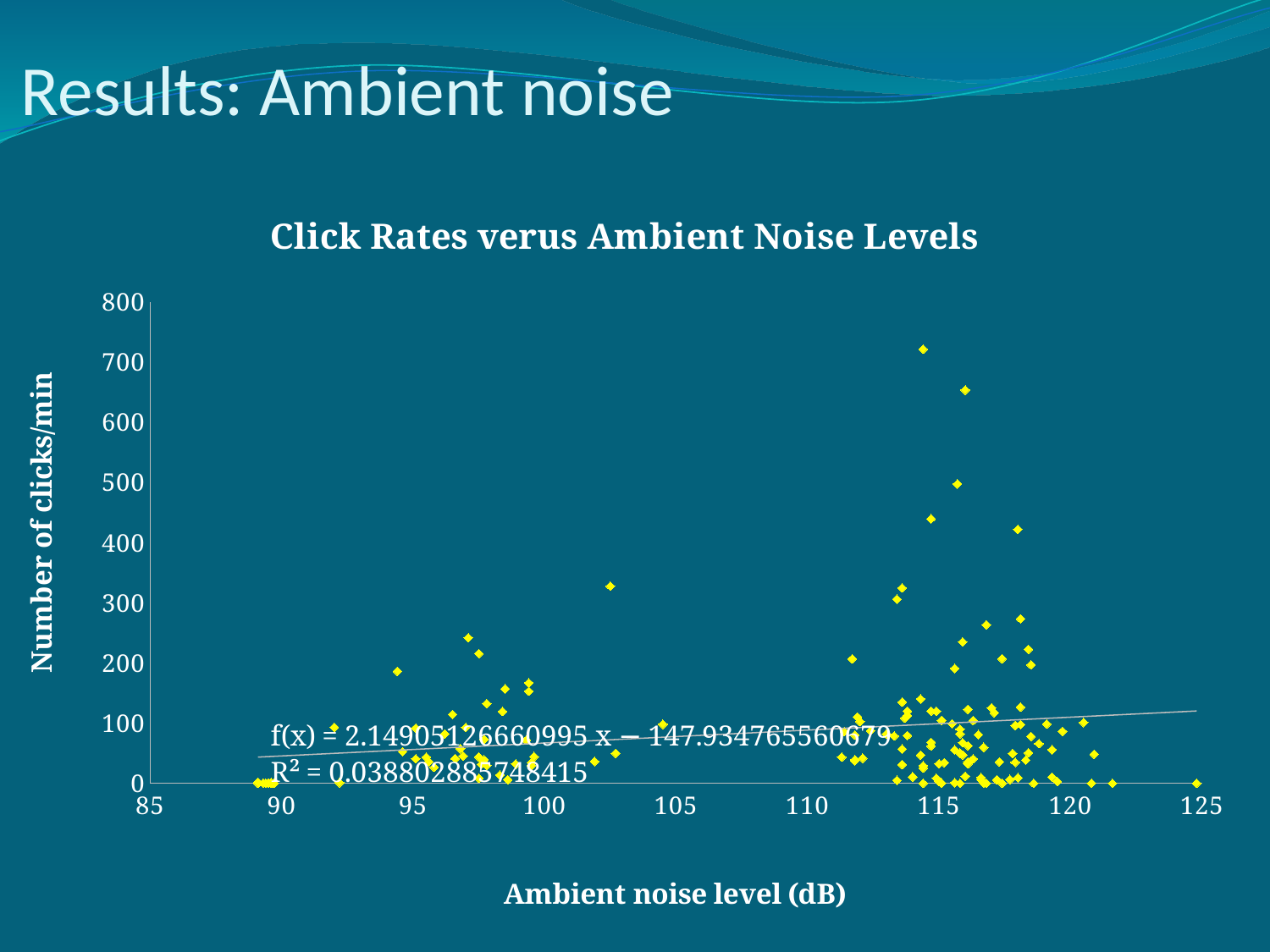

# Results: Ambient noise

### Chart: Click Rates verus Ambient Noise Levels

| Category |  |
|---|---|